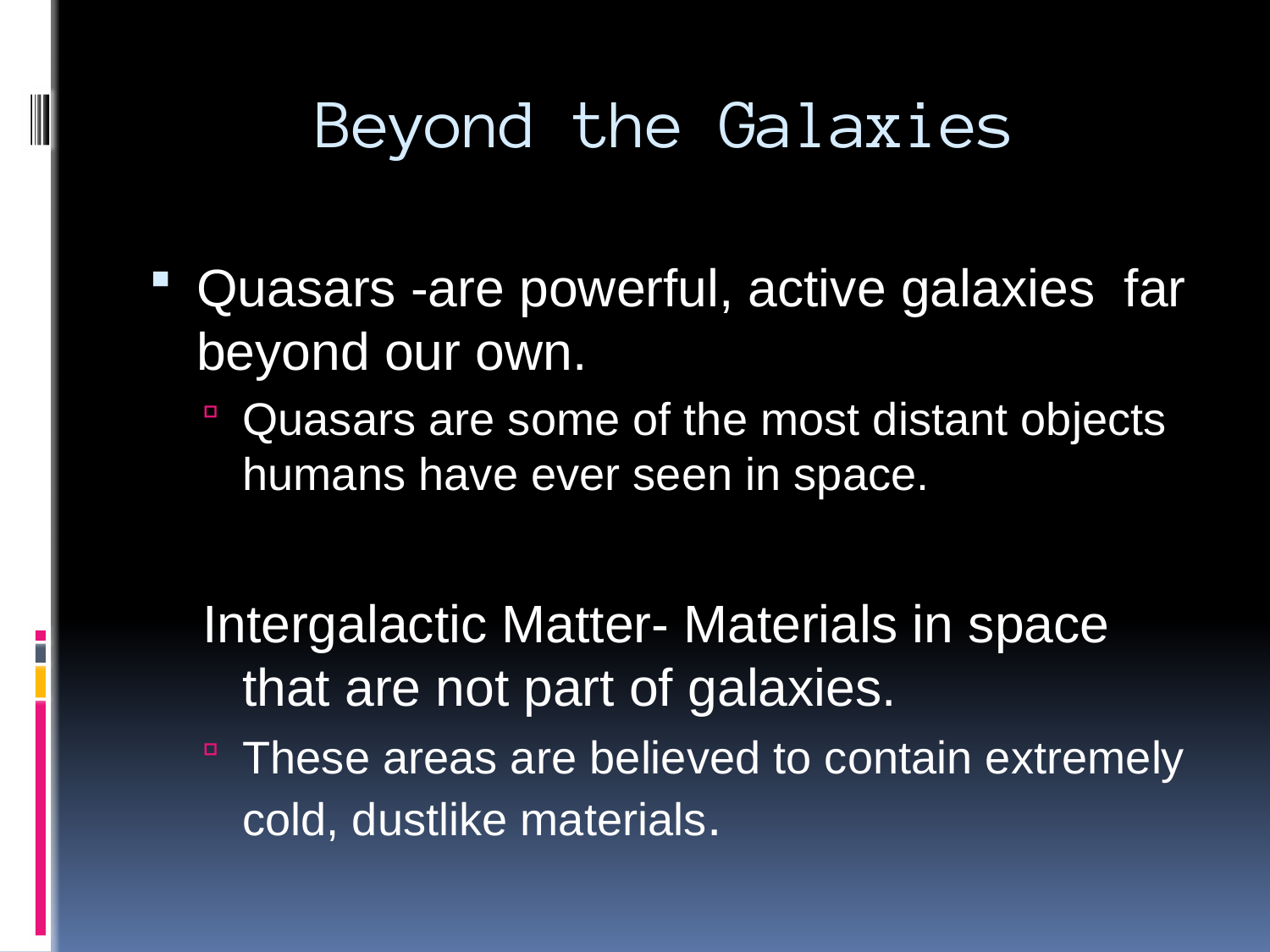

# Beyond the Galaxies
Quasars -are powerful, active galaxies  far beyond our own.
Quasars are some of the most distant objects humans have ever seen in space.

Intergalactic Matter- Materials in space that are not part of galaxies.
These areas are believed to contain extremely cold, dustlike materials.